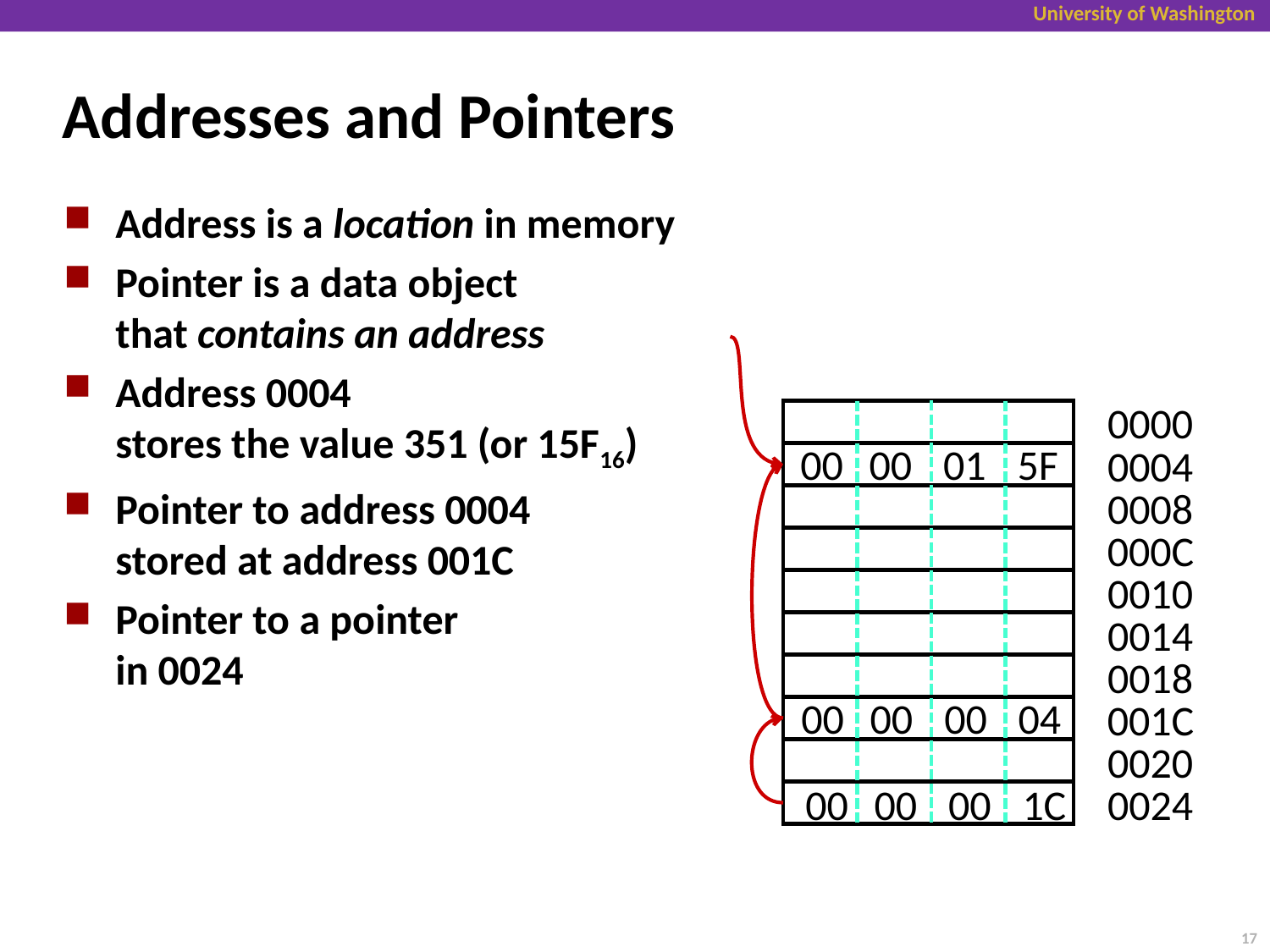

# Addresses and Pointers
Address is a location in memory
Pointer is a data object
that contains an address
Address 0004
stores the value 351 (or 15F16)
Pointer to address 0004
stored at address 001C
Pointer to a pointer
in 0024
0000

00
00
01
5F
0004

00
00
00
04
0008

000C

0010

0014

0018

001C

00
00
00
1C
0020

0024

17